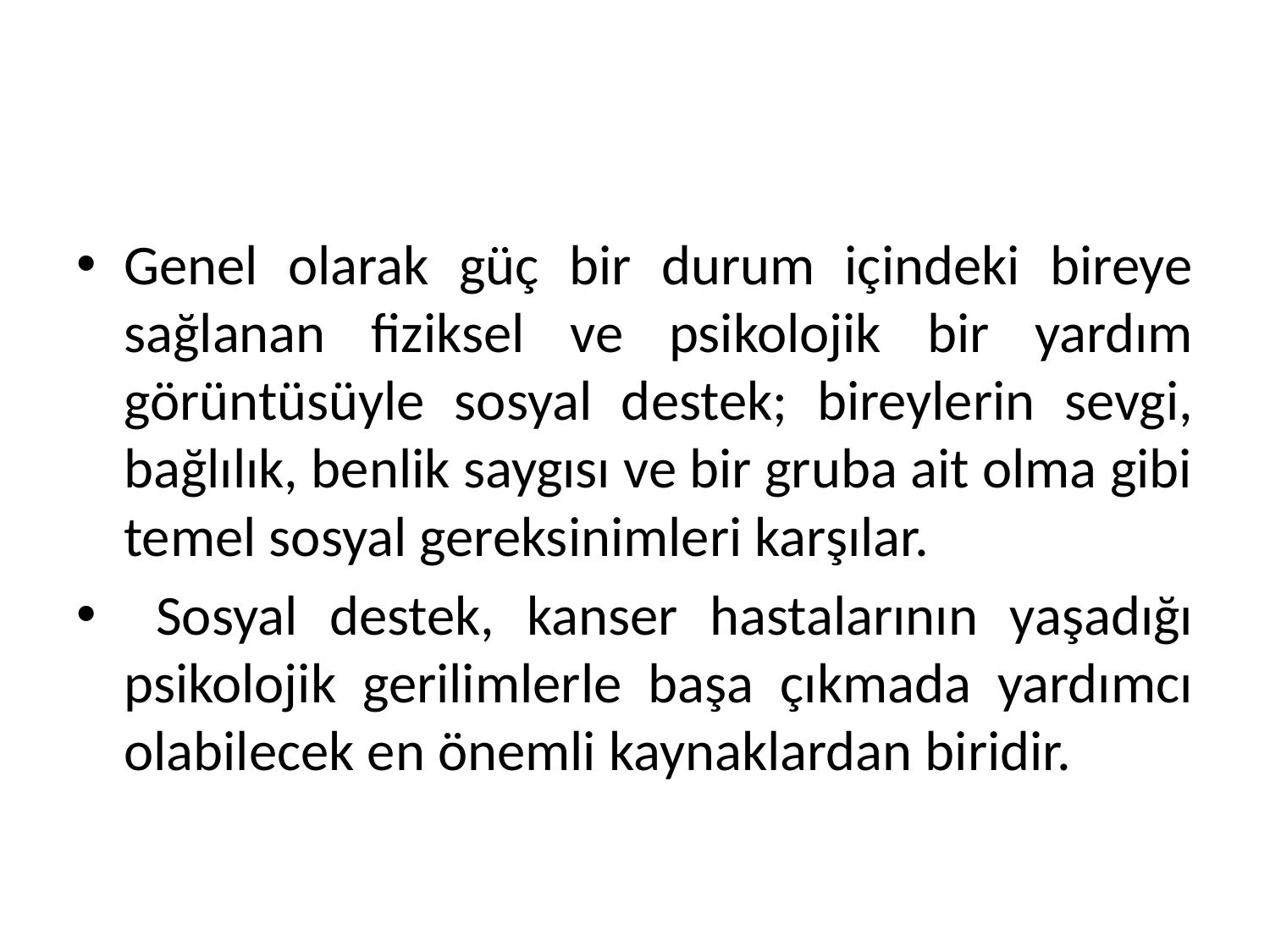

#
Genel olarak güç bir durum içindeki bireye sağlanan fiziksel ve psikolojik bir yardım görüntüsüyle sosyal destek; bireylerin sevgi, bağlılık, benlik saygısı ve bir gruba ait olma gibi temel sosyal gereksinimleri karşılar.
 Sosyal destek, kanser hastalarının yaşadığı psikolojik gerilimlerle başa çıkmada yardımcı olabilecek en önemli kaynaklardan biridir.